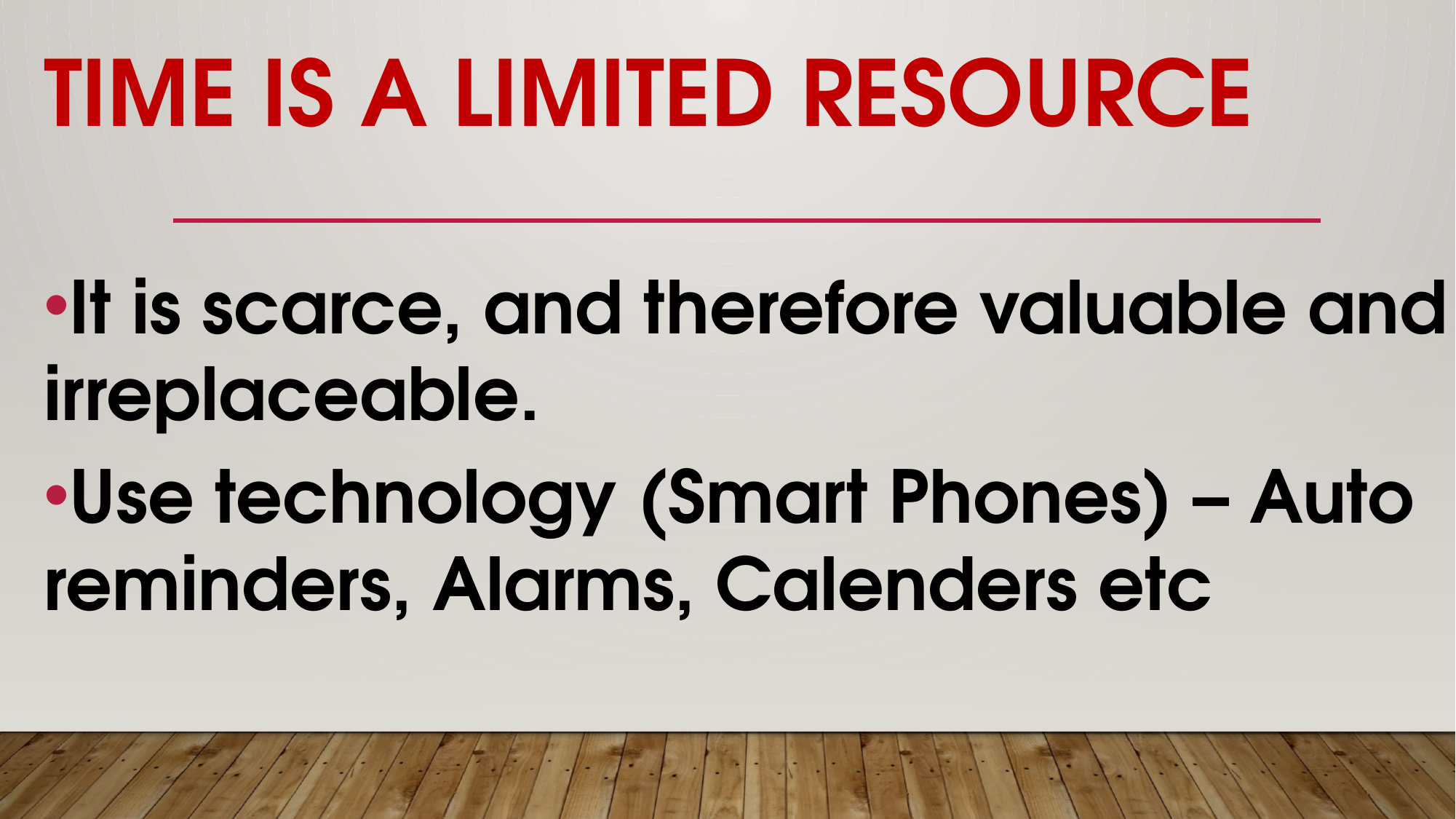

# Time is a limited resource
It is scarce, and therefore valuable and irreplaceable.
Use technology (Smart Phones) – Auto reminders, Alarms, Calenders etc